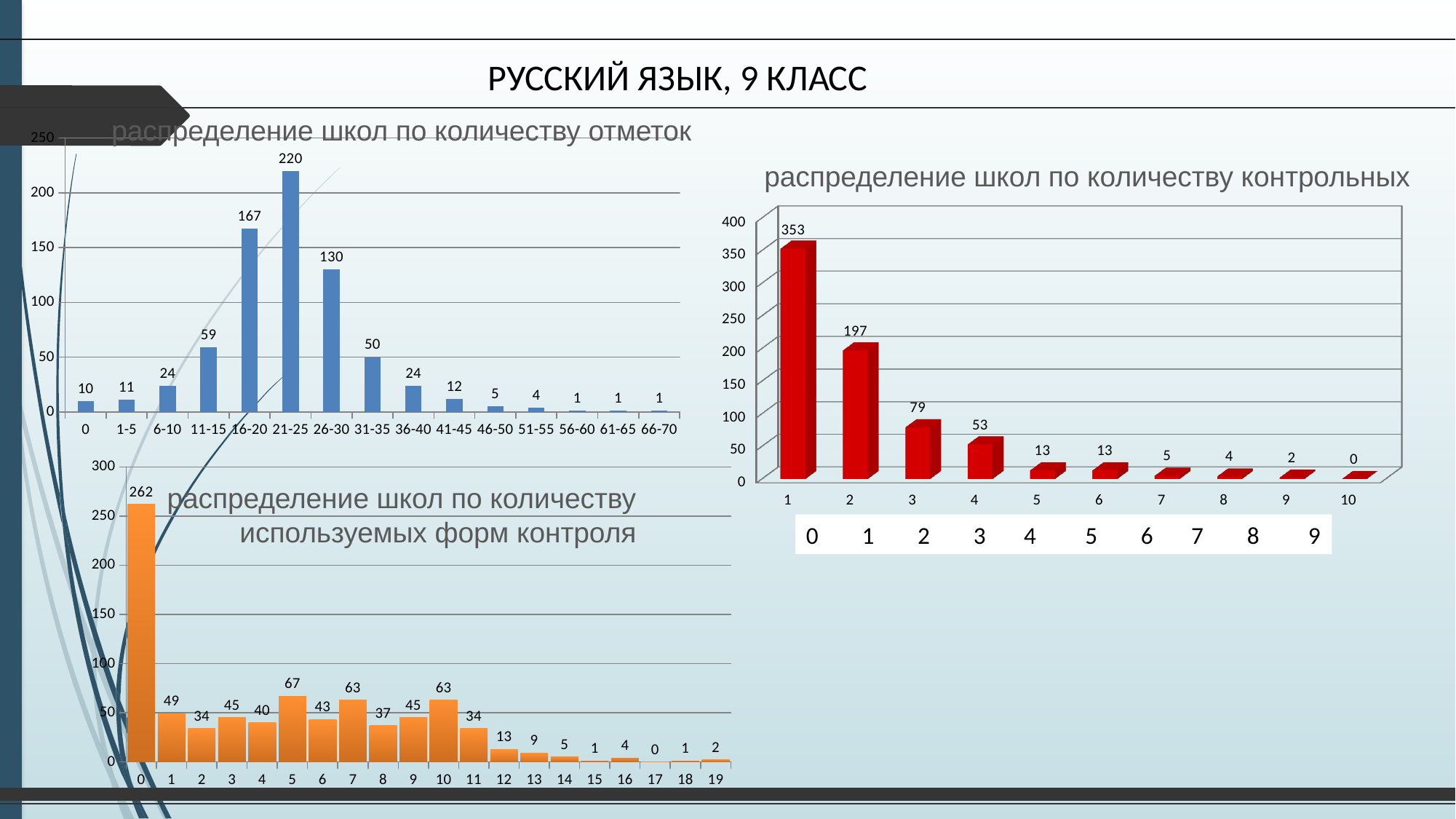

РУССКИЙ ЯЗЫК, 9 КЛАСС
распределение школ по количеству отметок

### Chart

| Category |  |
|---|---|
| 0 | 10.0 |
| 1-5 | 11.0 |
| 6-10 | 24.0 |
| 11-15 | 59.0 |
| 16-20 | 167.0 |
| 21-25 | 220.0 |
| 26-30 | 130.0 |
| 31-35 | 50.0 |
| 36-40 | 24.0 |
| 41-45 | 12.0 |
| 46-50 | 5.0 |
| 51-55 | 4.0 |
| 56-60 | 1.0 |
| 61-65 | 1.0 |
| 66-70 | 1.0 |
распределение школ по количеству контрольных

[unsupported chart]

### Chart

| Category |  |
|---|---|
| 0 | 262.0 |
| 1 | 49.0 |
| 2 | 34.0 |
| 3 | 45.0 |
| 4 | 40.0 |
| 5 | 67.0 |
| 6 | 43.0 |
| 7 | 63.0 |
| 8 | 37.0 |
| 9 | 45.0 |
| 10 | 63.0 |
| 11 | 34.0 |
| 12 | 13.0 |
| 13 | 9.0 |
| 14 | 5.0 |
| 15 | 1.0 |
| 16 | 4.0 |
| 17 | 0.0 |
| 18 | 1.0 |
| 19 | 2.0 |
распределение школ по количеству
используемых форм контроля
0        1        2        3       4         5        6       7        8         9